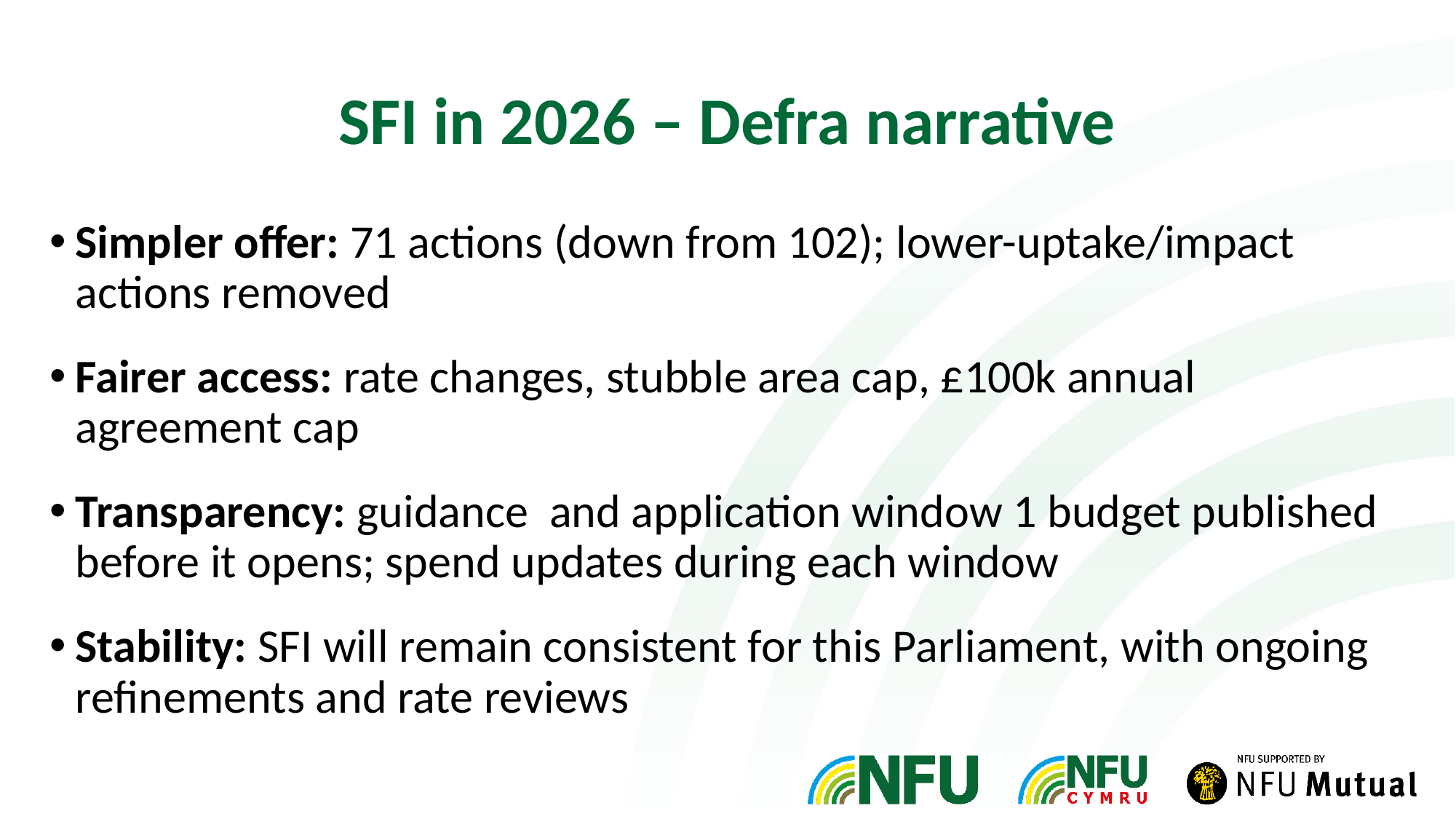

# SFI in 2026 – Defra narrative
Simpler offer: 71 actions (down from 102); lower-uptake/impact actions removed

Fairer access: rate changes, stubble area cap, £100k annual agreement cap

Transparency: guidance  and application window 1 budget published before it opens; spend updates during each window

Stability: SFI will remain consistent for this Parliament, with ongoing refinements and rate reviews